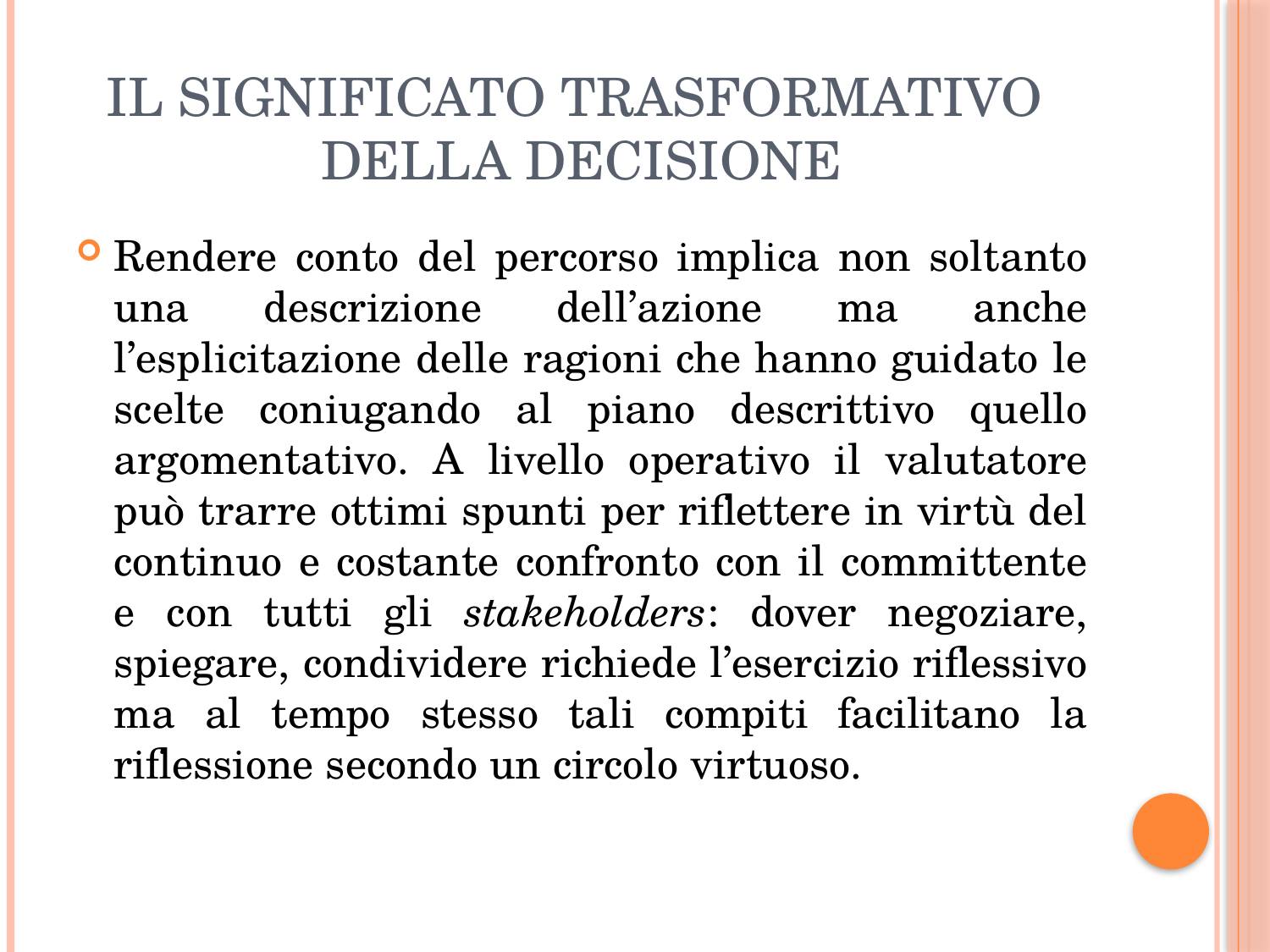

# Il significato trasformativo della decisione
Rendere conto del percorso implica non soltanto una descrizione dell’azione ma anche l’esplicitazione delle ragioni che hanno guidato le scelte coniugando al piano descrittivo quello argomentativo. A livello operativo il valutatore può trarre ottimi spunti per riflettere in virtù del continuo e costante confronto con il committente e con tutti gli stakeholders: dover negoziare, spiegare, condividere richiede l’esercizio riflessivo ma al tempo stesso tali compiti facilitano la riflessione secondo un circolo virtuoso.